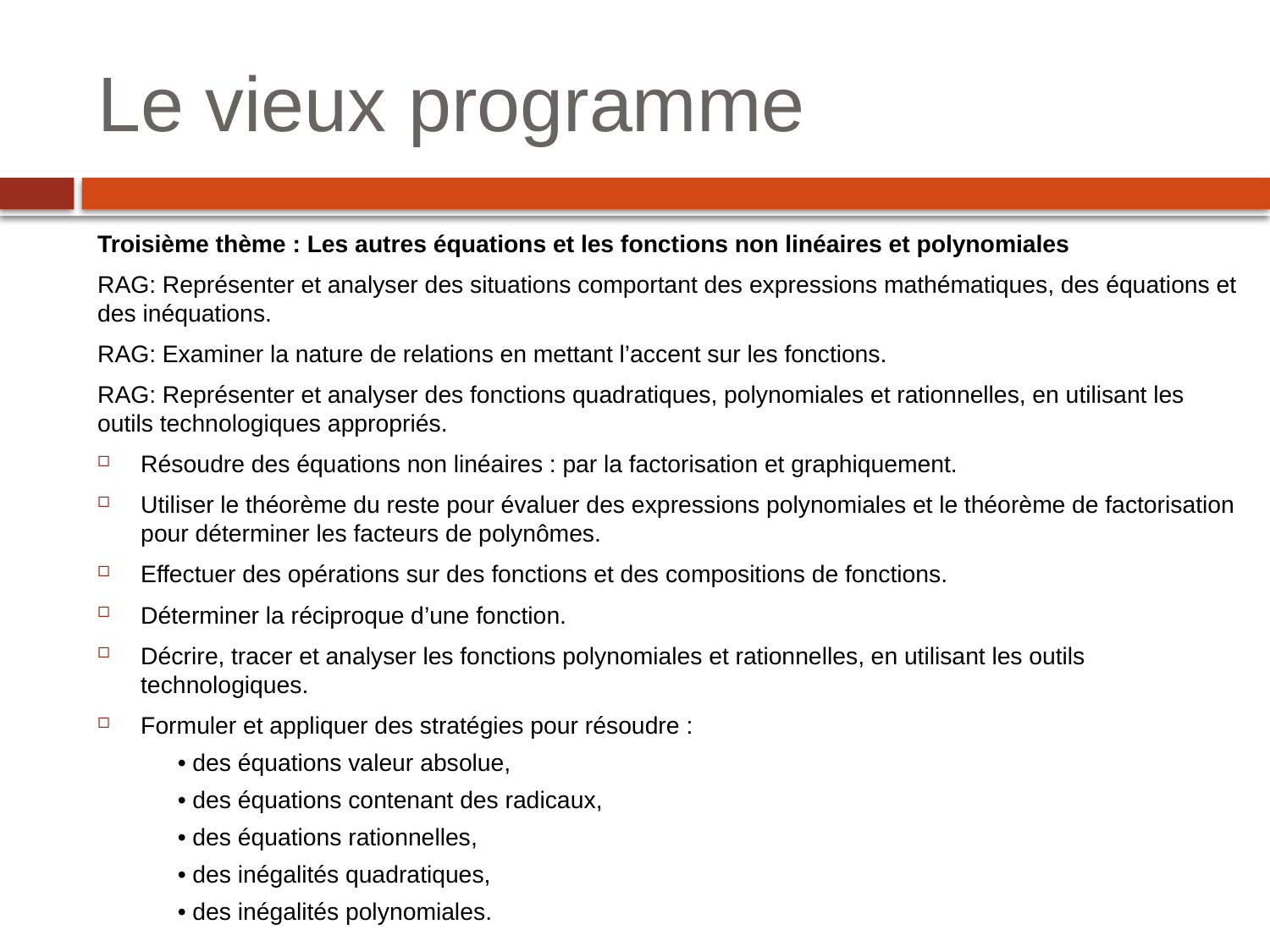

# Le vieux programme
Troisième thème : Les autres équations et les fonctions non linéaires et polynomiales
RAG: Représenter et analyser des situations comportant des expressions mathématiques, des équations et des inéquations.
RAG: Examiner la nature de relations en mettant l’accent sur les fonctions.
RAG: Représenter et analyser des fonctions quadratiques, polynomiales et rationnelles, en utilisant les outils technologiques appropriés.
Résoudre des équations non linéaires : par la factorisation et graphiquement.
Utiliser le théorème du reste pour évaluer des expressions polynomiales et le théorème de factorisation pour déterminer les facteurs de polynômes.
Effectuer des opérations sur des fonctions et des compositions de fonctions.
Déterminer la réciproque d’une fonction.
Décrire, tracer et analyser les fonctions polynomiales et rationnelles, en utilisant les outils technologiques.
Formuler et appliquer des stratégies pour résoudre :
• des équations valeur absolue,
• des équations contenant des radicaux,
• des équations rationnelles,
• des inégalités quadratiques,
• des inégalités polynomiales.